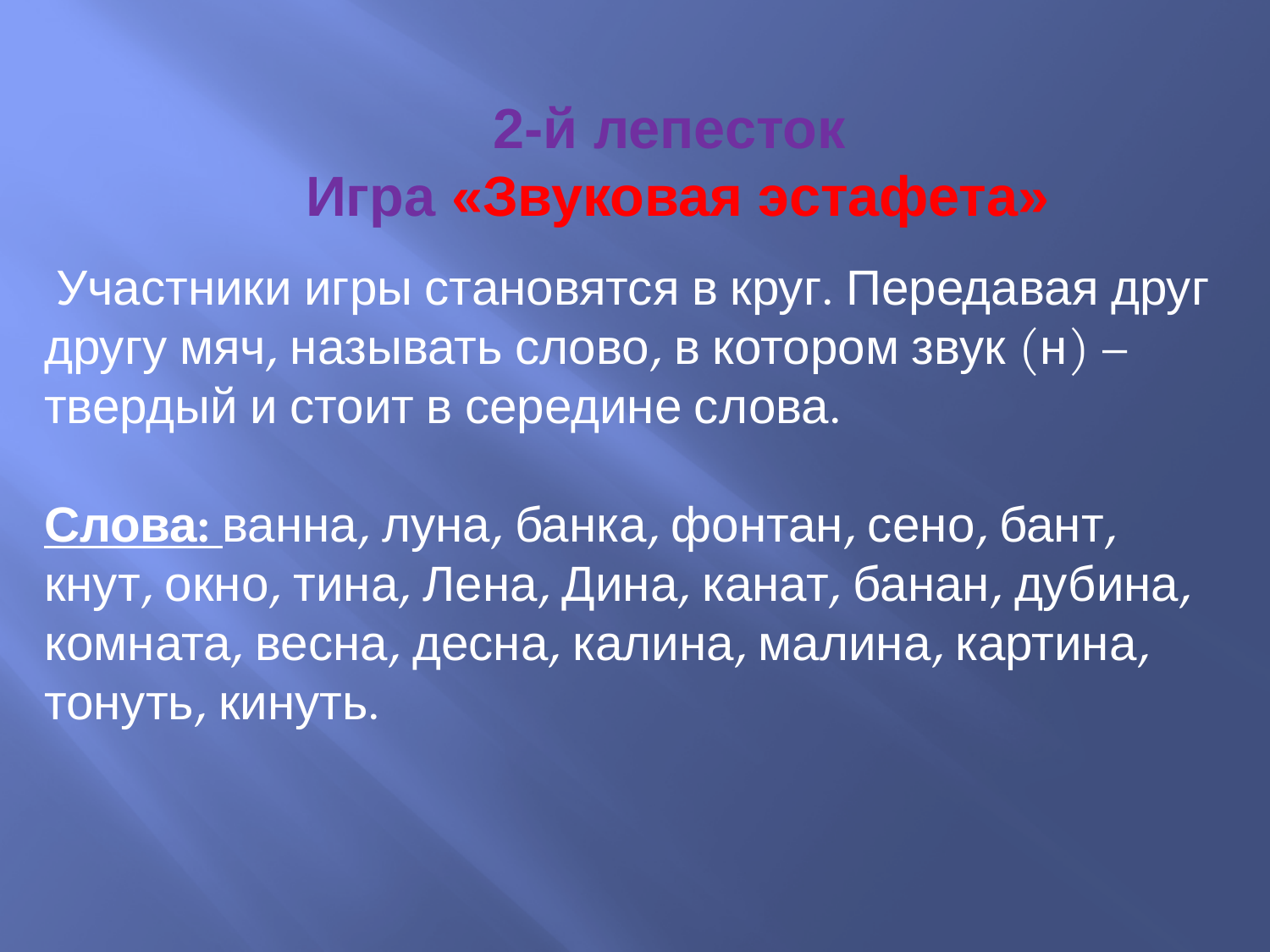

2-й лепесток
Игра «Звуковая эстафета»

 Участники игры становятся в круг. Передавая друг другу мяч, называть слово, в котором звук (н) – твердый и стоит в середине слова.

Слова: ванна, луна, банка, фонтан, сено, бант, кнут, окно, тина, Лена, Дина, канат, банан, дубина, комната, весна, десна, калина, малина, картина, тонуть, кинуть.